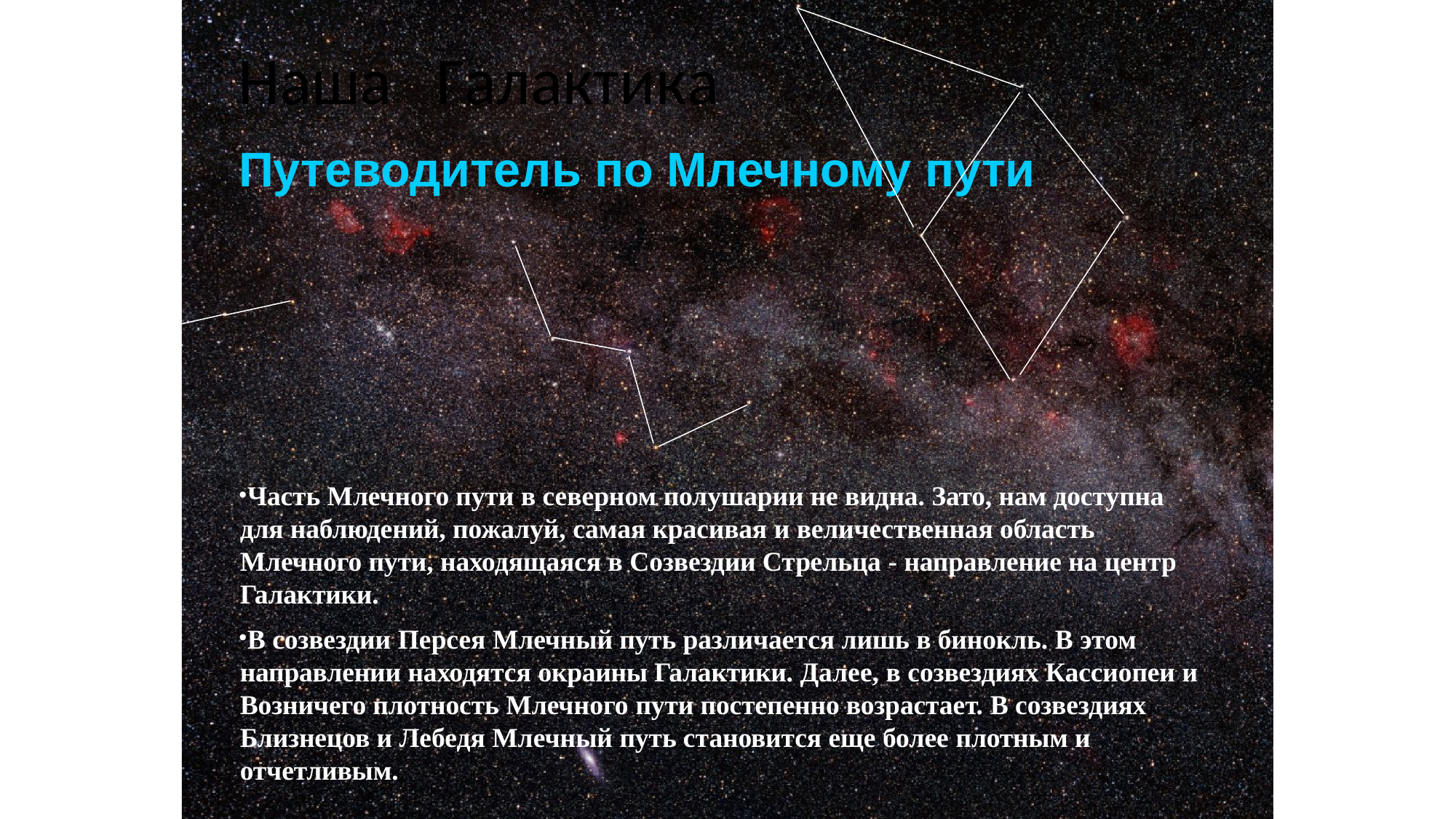

# Наша	Галактика

Путеводитель по Млечному пути

Часть Млечного пути в северном полушарии не видна. Зато, нам доступна  для наблюдений, пожалуй, самая красивая и величественная область  Млечного пути, находящаяся в Созвездии Стрельца - направление на центр  Галактики.
В созвездии Персея Млечный путь различается лишь в бинокль. В этом  направлении находятся окраины Галактики. Далее, в созвездиях Кассиопеи и  Возничего плотность Млечного пути постепенно возрастает. В созвездиях  Близнецов и Лебедя Млечный путь становится еще более плотным и  отчетливым.